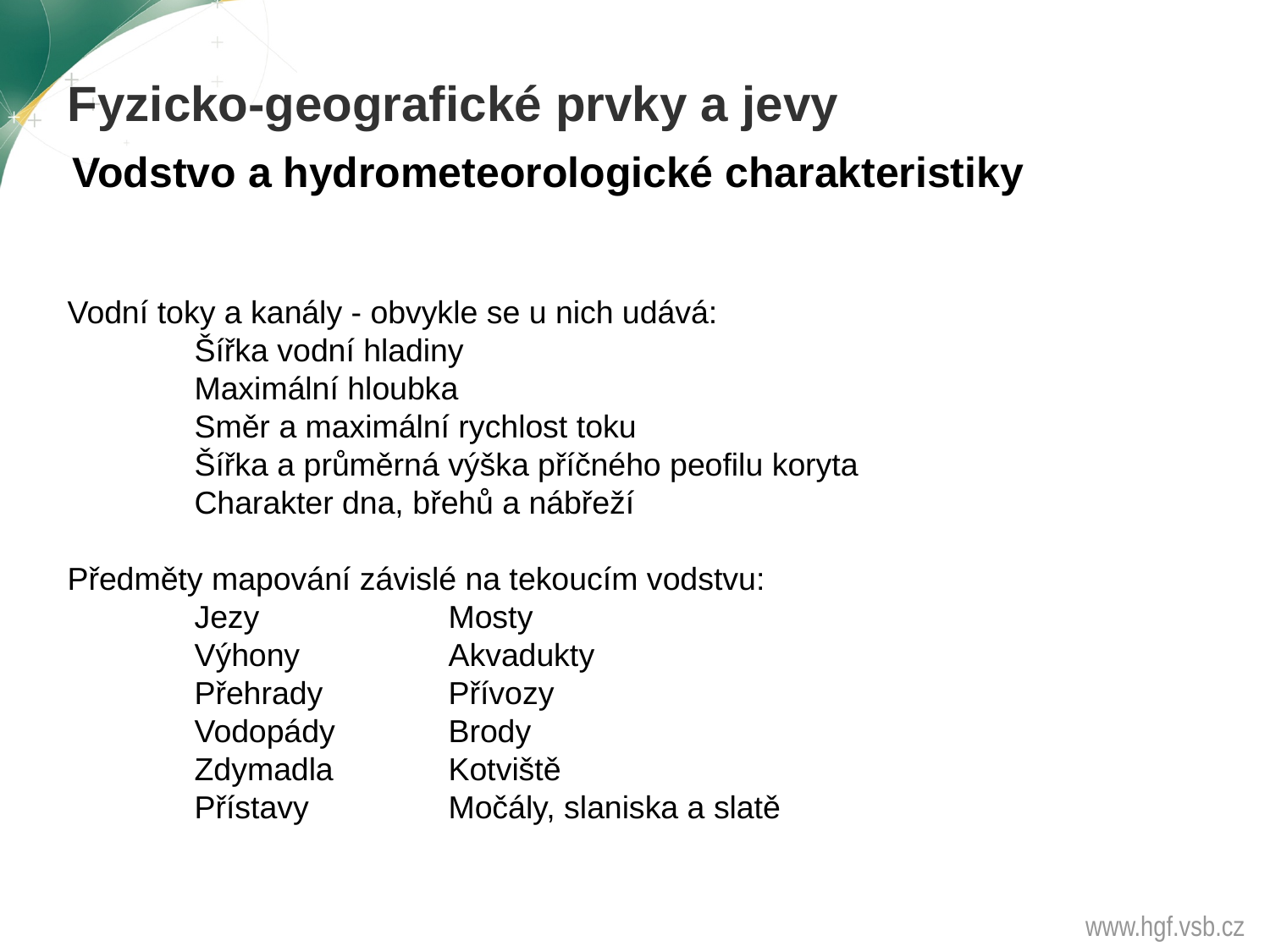

Fyzicko-geografické prvky a jevy
Vodstvo a hydrometeorologické charakteristiky
Vodní toky a kanály - obvykle se u nich udává:
	Šířka vodní hladiny
	Maximální hloubka
	Směr a maximální rychlost toku
	Šířka a průměrná výška příčného peofilu koryta
	Charakter dna, břehů a nábřeží

Předměty mapování závislé na tekoucím vodstvu:
	Jezy		Mosty
	Výhony		Akvadukty
	Přehrady	Přívozy
	Vodopády	Brody
	Zdymadla	Kotviště
	Přístavy		Močály, slaniska a slatě
www.hgf.vsb.cz